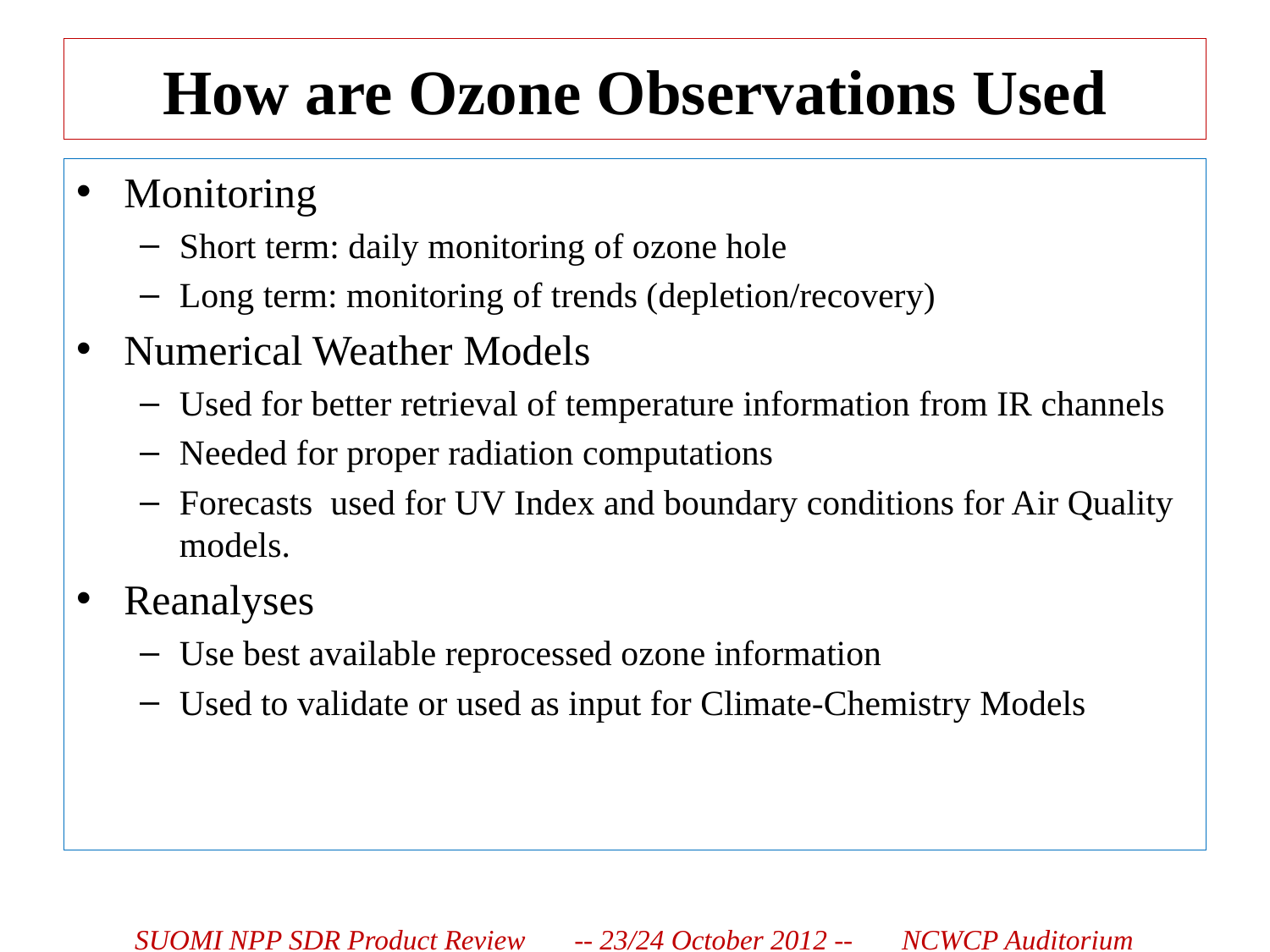

# How are Ozone Observations Used
Monitoring
Short term: daily monitoring of ozone hole
Long term: monitoring of trends (depletion/recovery)
Numerical Weather Models
Used for better retrieval of temperature information from IR channels
Needed for proper radiation computations
Forecasts  used for UV Index and boundary conditions for Air Quality models.
Reanalyses
Use best available reprocessed ozone information
Used to validate or used as input for Climate-Chemistry Models
SUOMI NPP SDR Product Review       -- 23/24 October 2012 --       NCWCP Auditorium